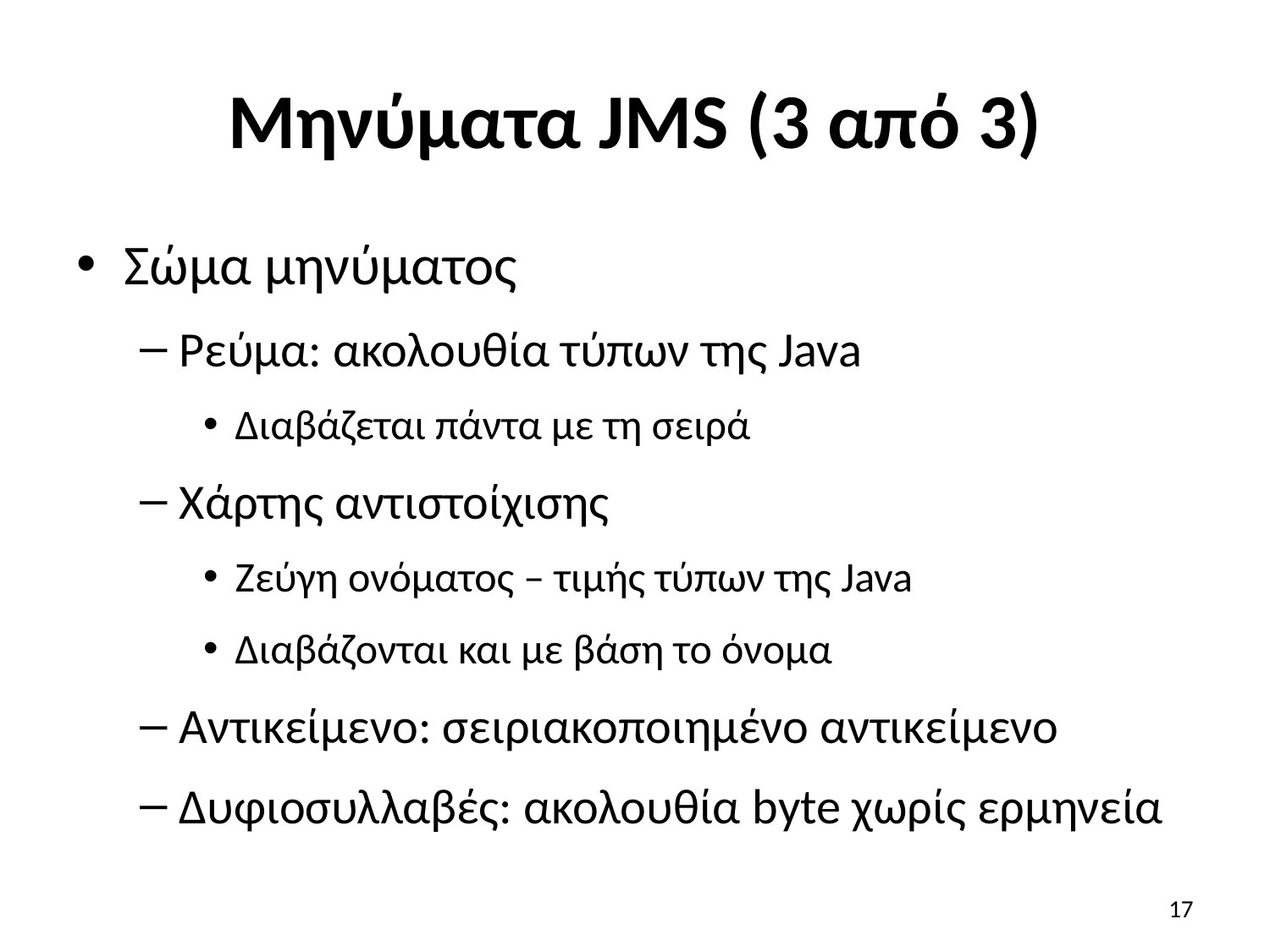

# Μηνύματα JMS (3 από 3)
Σώμα μηνύματος
Ρεύμα: ακολουθία τύπων της Java
Διαβάζεται πάντα με τη σειρά
Χάρτης αντιστοίχισης
Ζεύγη ονόματος – τιμής τύπων της Java
Διαβάζονται και με βάση το όνομα
Αντικείμενο: σειριακοποιημένο αντικείμενο
Δυφιοσυλλαβές: ακολουθία byte χωρίς ερμηνεία

17